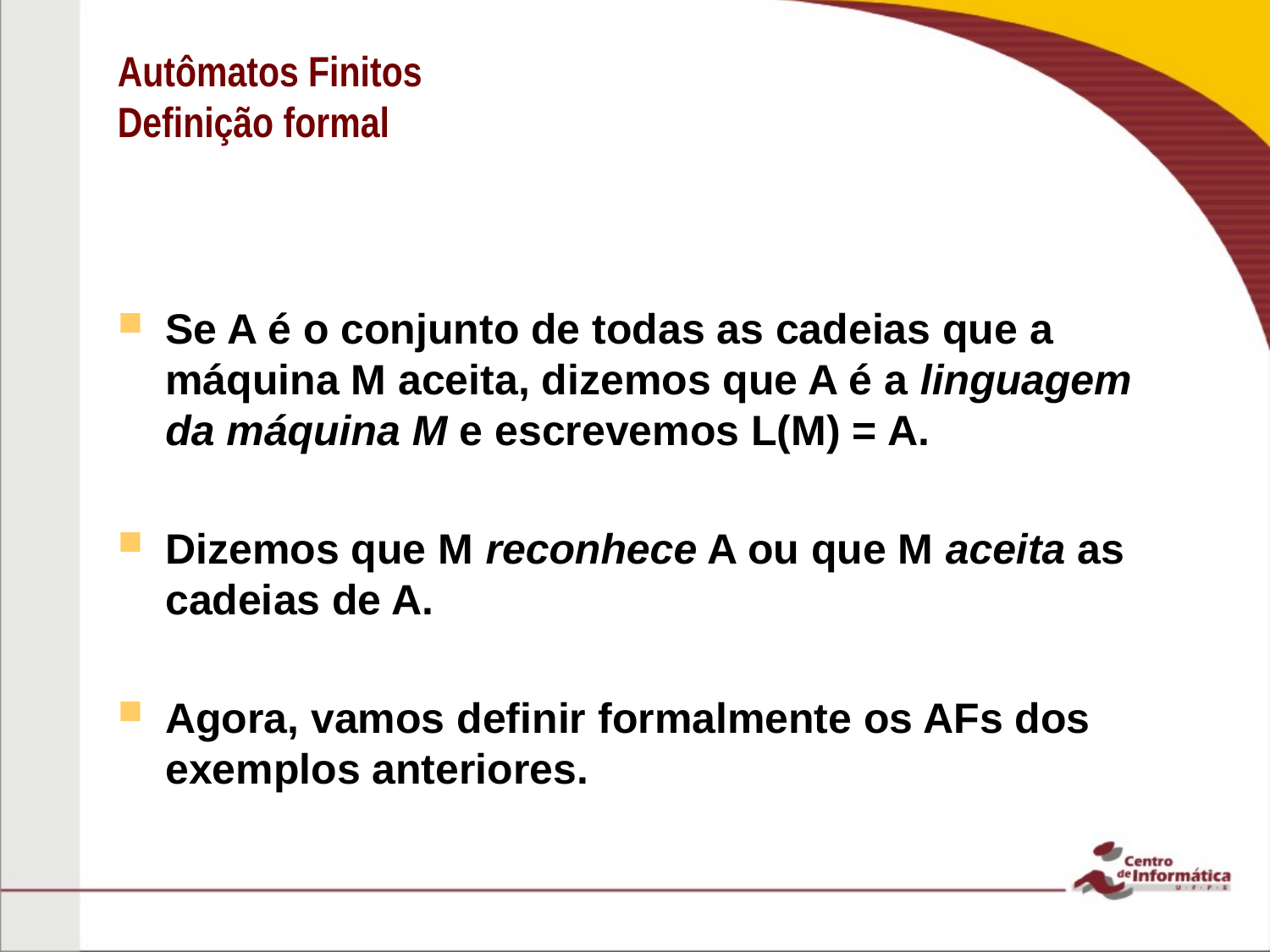

# Autômatos Finitos Definição formal

Se A é o conjunto de todas as cadeias que a máquina M aceita, dizemos que A é a linguagem da máquina M e escrevemos L(M) = A.

Dizemos que M reconhece A ou que M aceita as cadeias de A.

Agora, vamos definir formalmente os AFs dos exemplos anteriores.